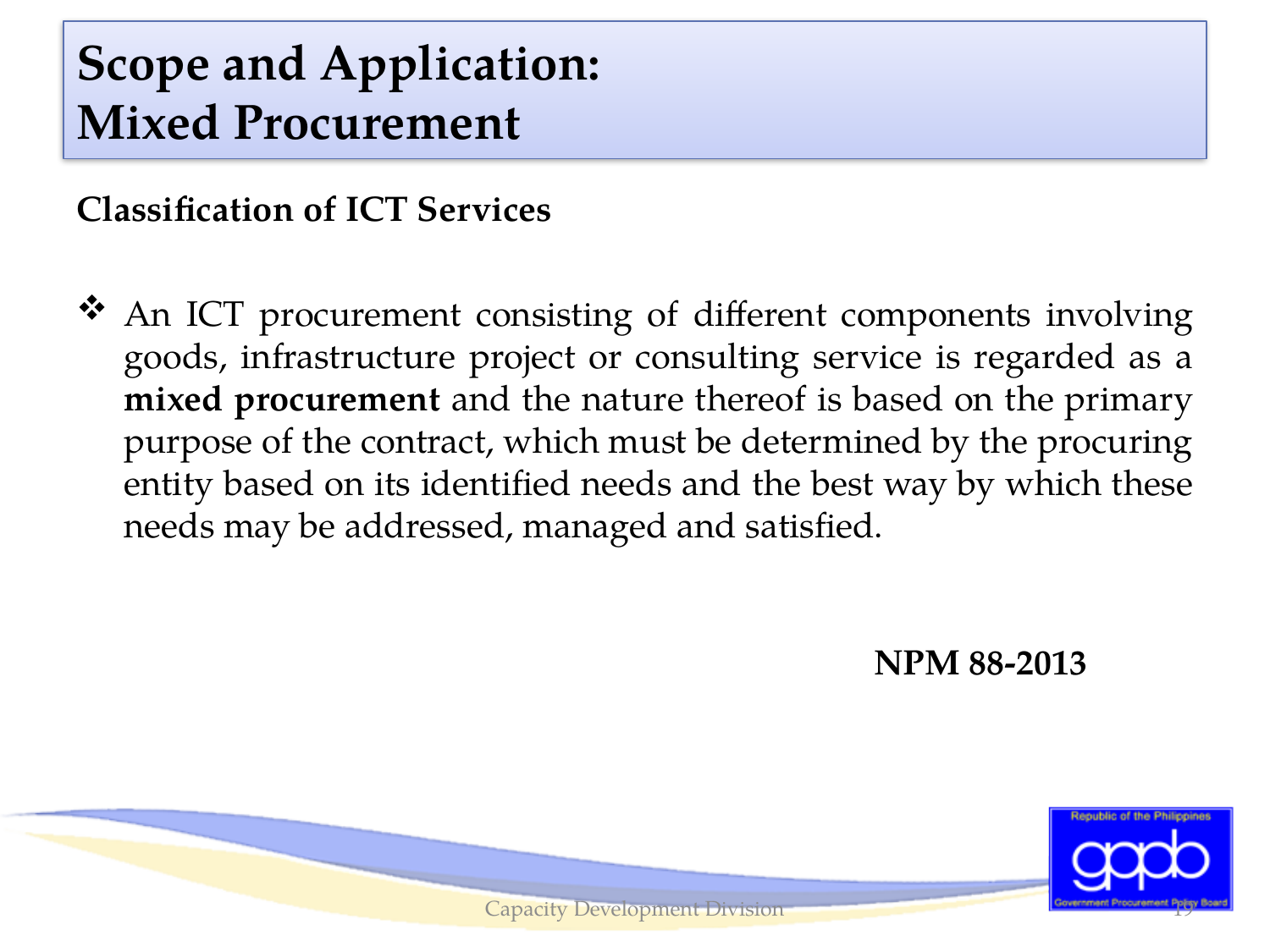

# Scope and Application: Mixed Procurement
Classification of ICT Services

An ICT procurement consisting of different components involving goods, infrastructure project or consulting service is regarded as a mixed procurement and the nature thereof is based on the primary purpose of the contract, which must be determined by the procuring entity based on its identified needs and the best way by which these needs may be addressed, managed and satisfied.

						    NPM 88-2013
Capacity Development Division
19